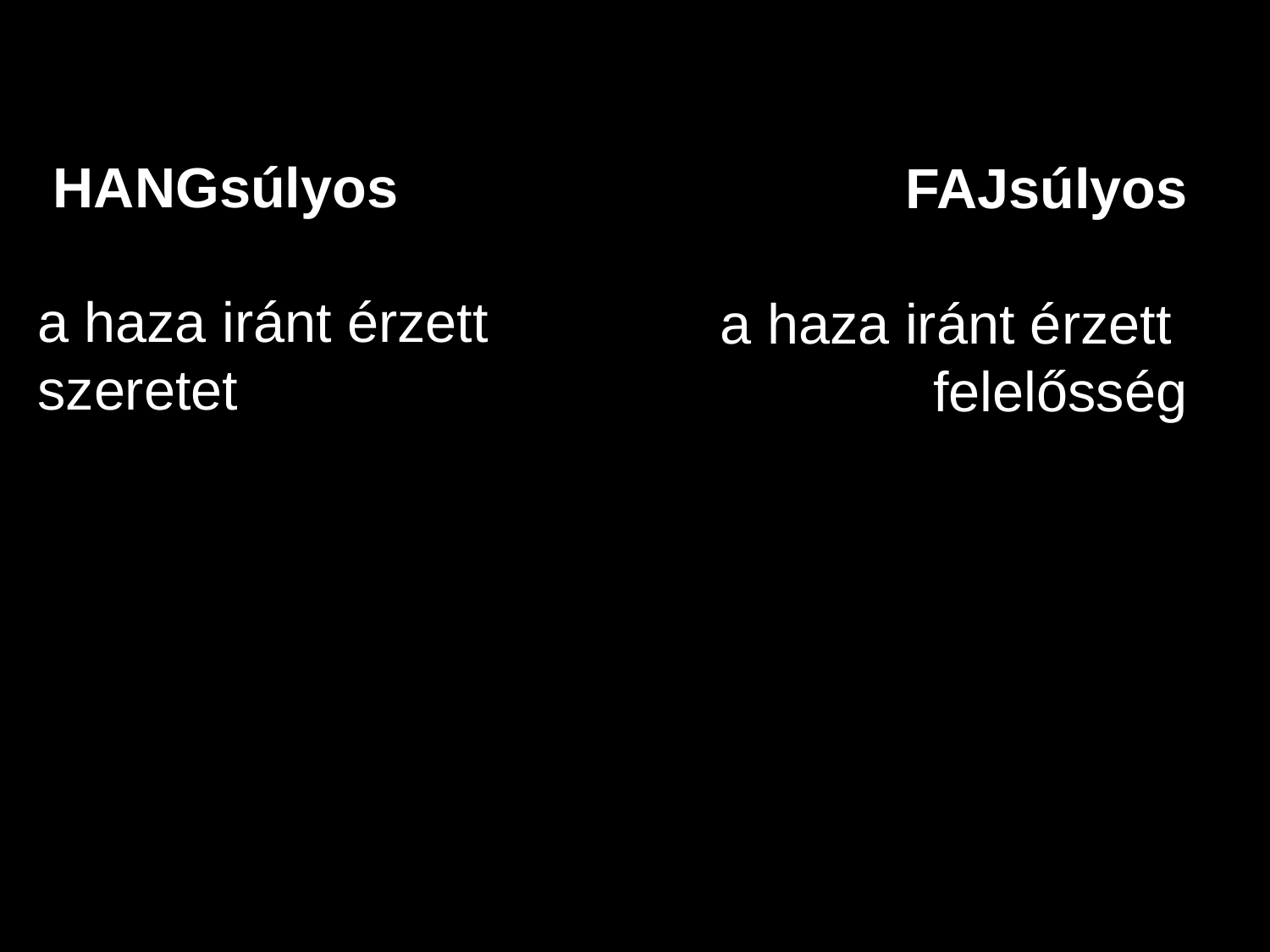

HANGsúlyos
a haza iránt érzett
szeretet

  FAJsúlyos

a haza iránt érzett
felelősség